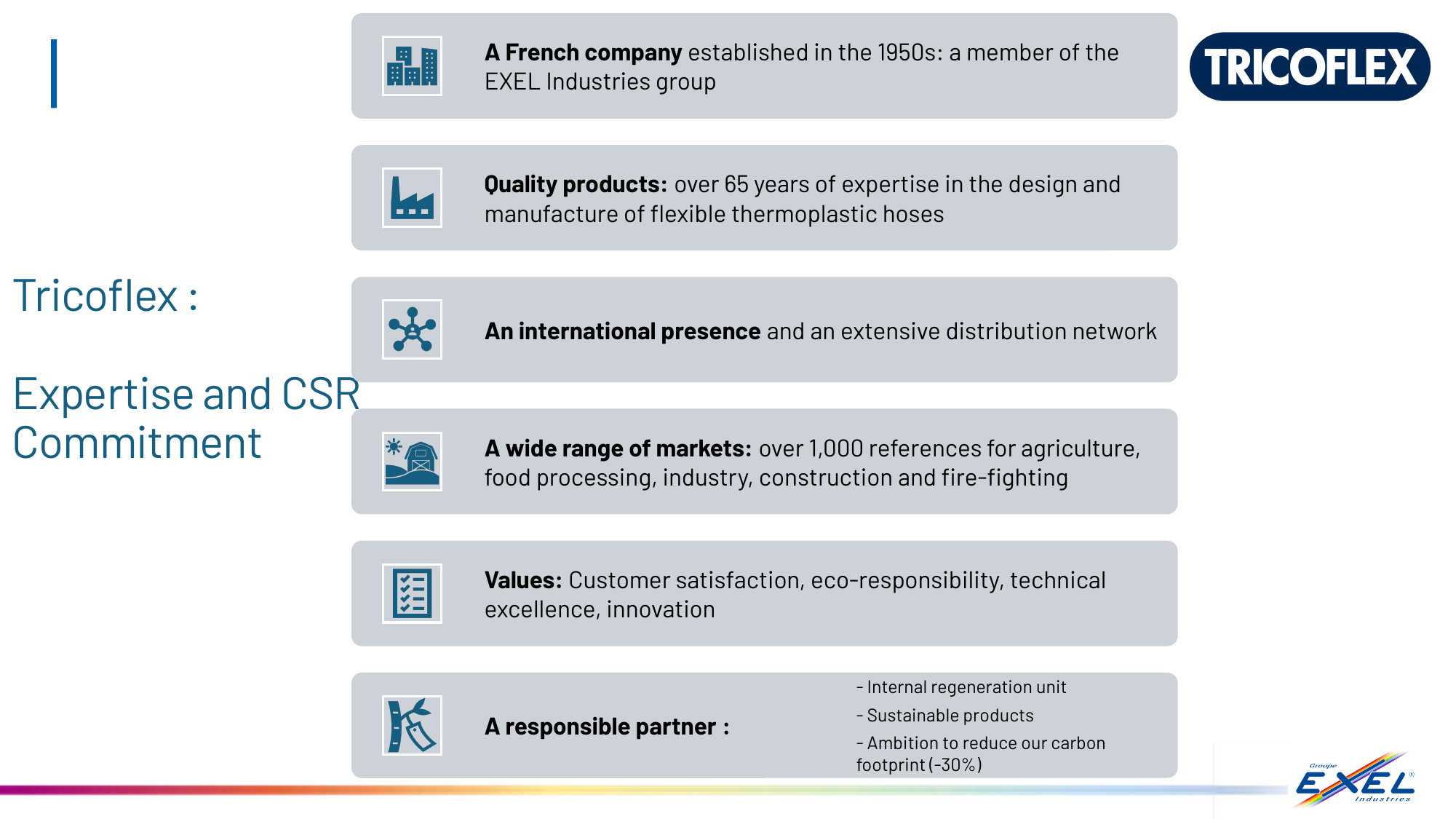

A French company established in the 1950s: a member of the EXEL Industries group
Quality products: over 65 years of expertise in the design and manufacture of flexible thermoplastic hoses
An international presence and an extensive distribution network
A wide range of markets: over 1,000 references for agriculture, food processing, industry, construction and fire-fighting
Values: Customer satisfaction, eco-responsibility, technical excellence, innovation
A responsible partner :
- Internal regeneration unit
- Sustainable products
- Ambition to reduce our carbon footprint (-30%)
# Tricoflex : Expertise and CSR Commitment